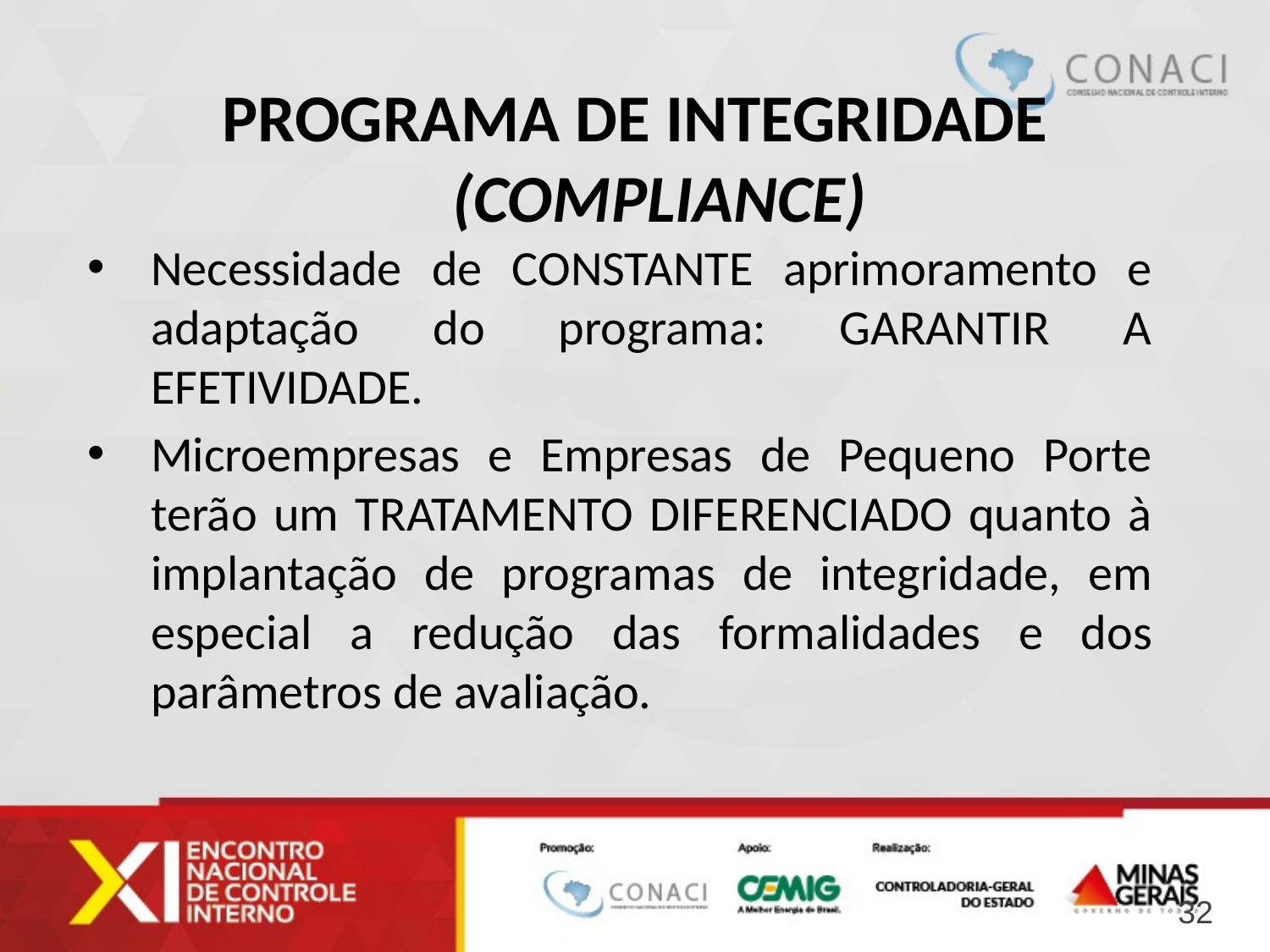

Programa de Integridade (Compliance)
Necessidade de CONSTANTE aprimoramento e adaptação do programa: GARANTIR A EFETIVIDADE.
Microempresas e Empresas de Pequeno Porte terão um TRATAMENTO DIFERENCIADO quanto à implantação de programas de integridade, em especial a redução das formalidades e dos parâmetros de avaliação.
32